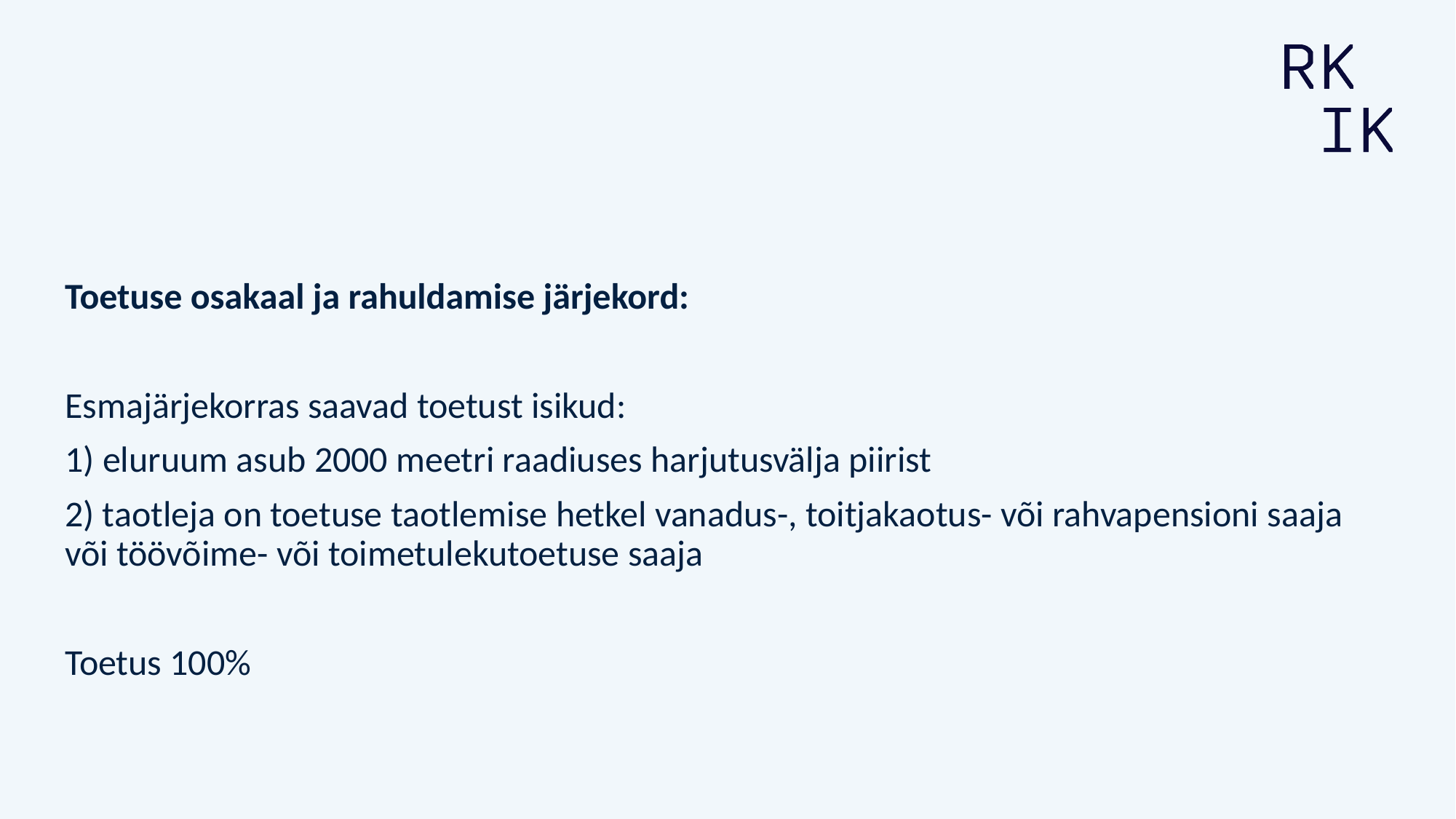

Toetuse osakaal ja rahuldamise järjekord:

Esmajärjekorras saavad toetust isikud:
1) eluruum asub 2000 meetri raadiuses harjutusvälja piirist
2) taotleja on toetuse taotlemise hetkel vanadus-, toitjakaotus- või rahvapensioni saaja või töövõime- või toimetulekutoetuse saaja

Toetus 100%